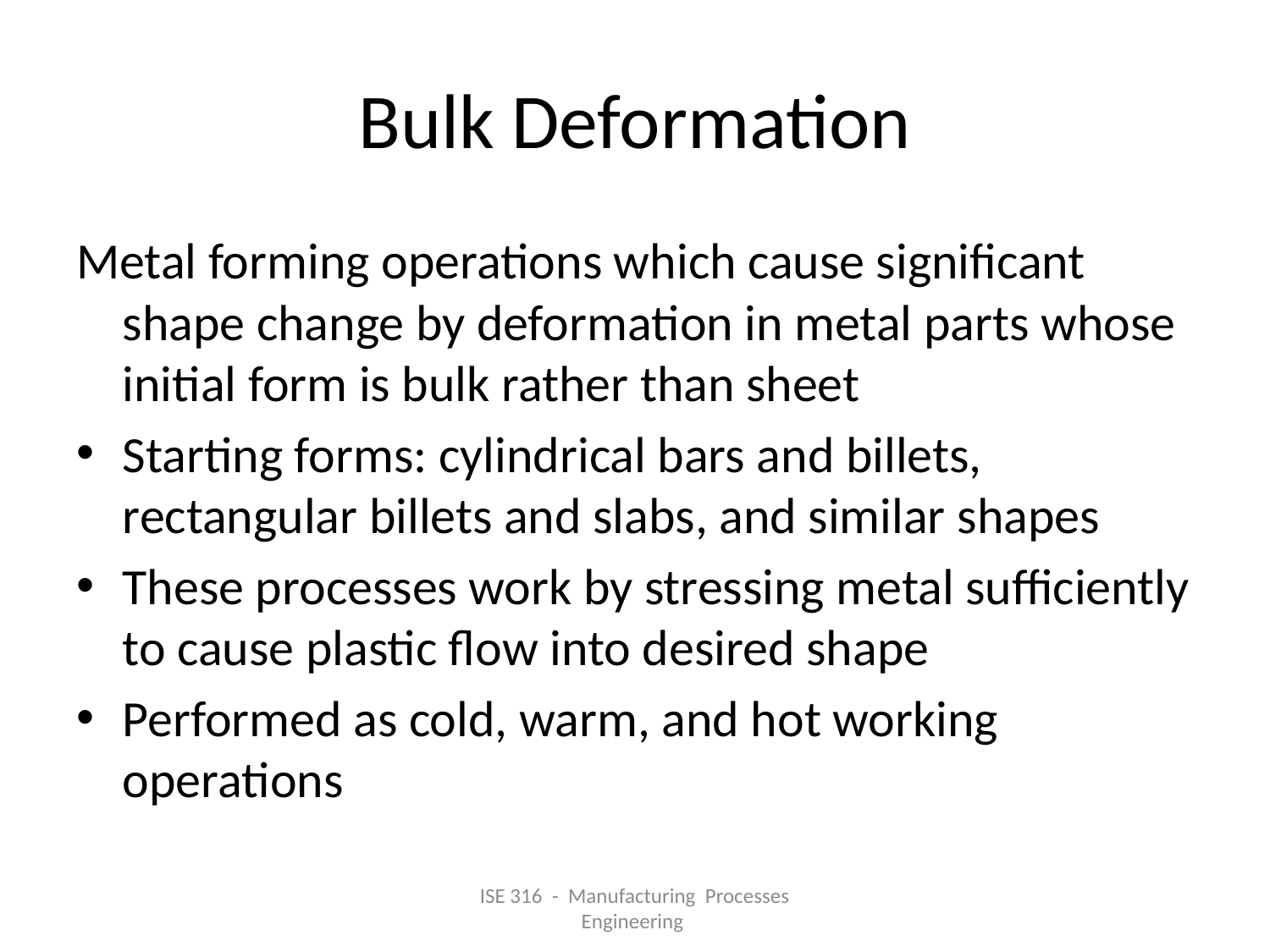

# Bulk Deformation
Metal forming operations which cause significant shape change by deformation in metal parts whose initial form is bulk rather than sheet
Starting forms: cylindrical bars and billets, rectangular billets and slabs, and similar shapes
These processes work by stressing metal sufficiently to cause plastic flow into desired shape
Performed as cold, warm, and hot working operations
ISE 316  -  Manufacturing  Processes Engineering